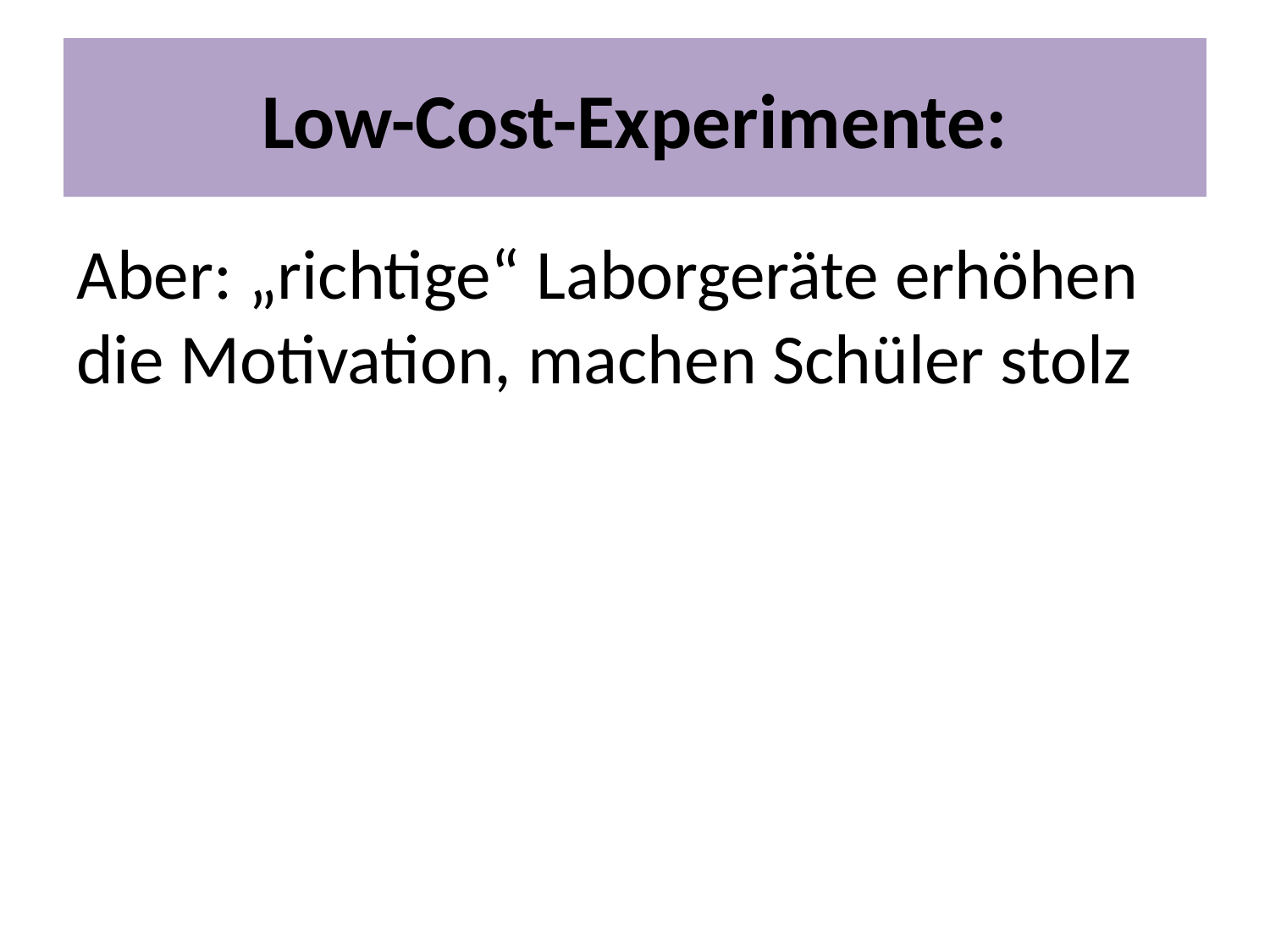

# Low-Cost-Experimente:
Aber: „richtige“ Laborgeräte erhöhen die Motivation, machen Schüler stolz